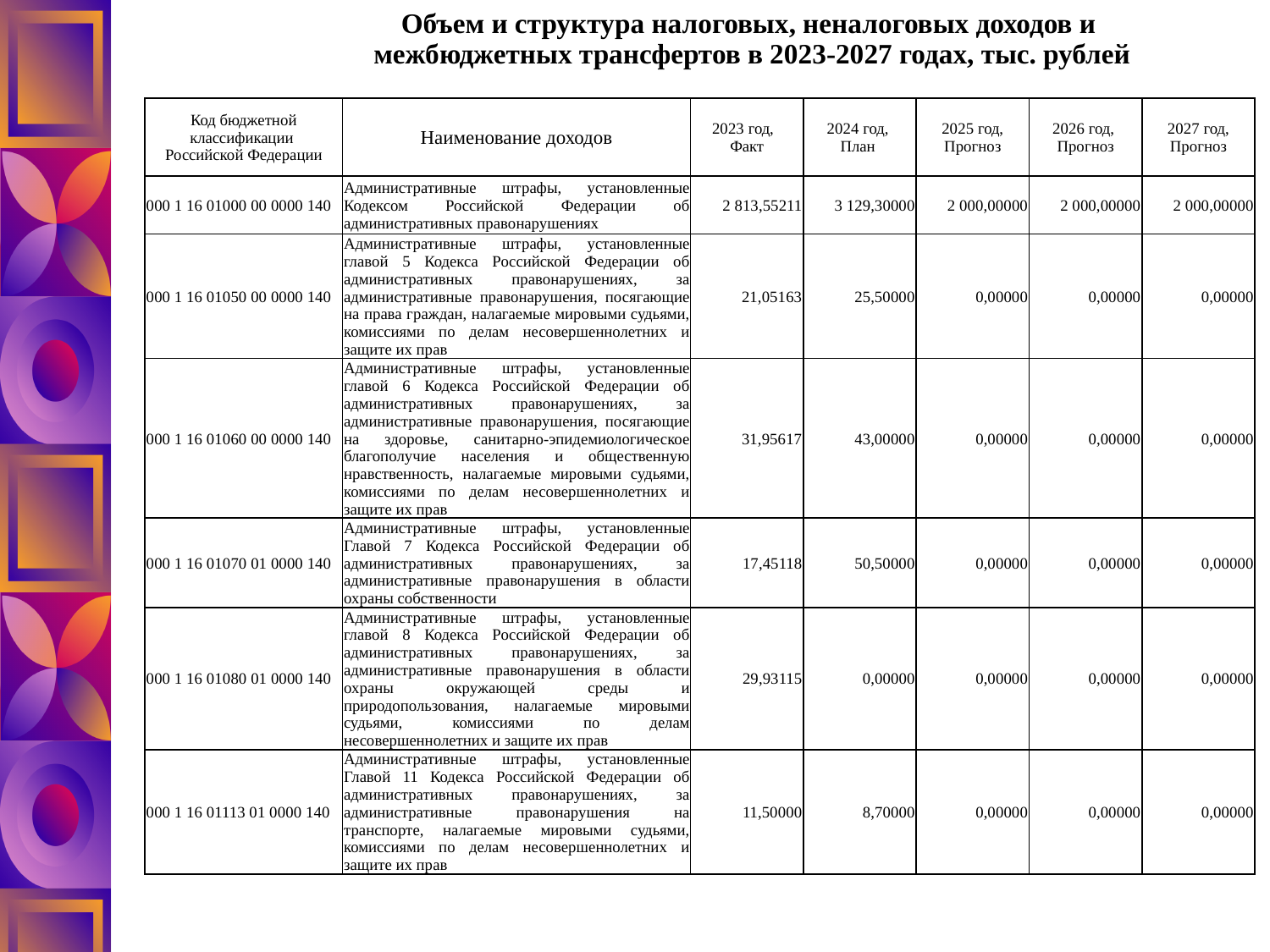

# Объем и структура налоговых, неналоговых доходов и межбюджетных трансфертов в 2023-2027 годах, тыс. рублей
| Код бюджетной классификации Российской Федерации | Наименование доходов | 2023 год, Факт | 2024 год, План | 2025 год, Прогноз | 2026 год, Прогноз | 2027 год, Прогноз |
| --- | --- | --- | --- | --- | --- | --- |
| 000 1 16 01000 00 0000 140 | Административные штрафы, установленные Кодексом Российской Федерации об административных правонарушениях | 2 813,55211 | 3 129,30000 | 2 000,00000 | 2 000,00000 | 2 000,00000 |
| 000 1 16 01050 00 0000 140 | Административные штрафы, установленные главой 5 Кодекса Российской Федерации об административных правонарушениях, за административные правонарушения, посягающие на права граждан, налагаемые мировыми судьями, комиссиями по делам несовершеннолетних и защите их прав | 21,05163 | 25,50000 | 0,00000 | 0,00000 | 0,00000 |
| 000 1 16 01060 00 0000 140 | Административные штрафы, установленные главой 6 Кодекса Российской Федерации об административных правонарушениях, за административные правонарушения, посягающие на здоровье, санитарно-эпидемиологическое благополучие населения и общественную нравственность, налагаемые мировыми судьями, комиссиями по делам несовершеннолетних и защите их прав | 31,95617 | 43,00000 | 0,00000 | 0,00000 | 0,00000 |
| 000 1 16 01070 01 0000 140 | Административные штрафы, установленные Главой 7 Кодекса Российской Федерации об административных правонарушениях, за административные правонарушения в области охраны собственности | 17,45118 | 50,50000 | 0,00000 | 0,00000 | 0,00000 |
| 000 1 16 01080 01 0000 140 | Административные штрафы, установленные главой 8 Кодекса Российской Федерации об административных правонарушениях, за административные правонарушения в области охраны окружающей среды и природопользования, налагаемые мировыми судьями, комиссиями по делам несовершеннолетних и защите их прав | 29,93115 | 0,00000 | 0,00000 | 0,00000 | 0,00000 |
| 000 1 16 01113 01 0000 140 | Административные штрафы, установленные Главой 11 Кодекса Российской Федерации об административных правонарушениях, за административные правонарушения на транспорте, налагаемые мировыми судьями, комиссиями по делам несовершеннолетних и защите их прав | 11,50000 | 8,70000 | 0,00000 | 0,00000 | 0,00000 |